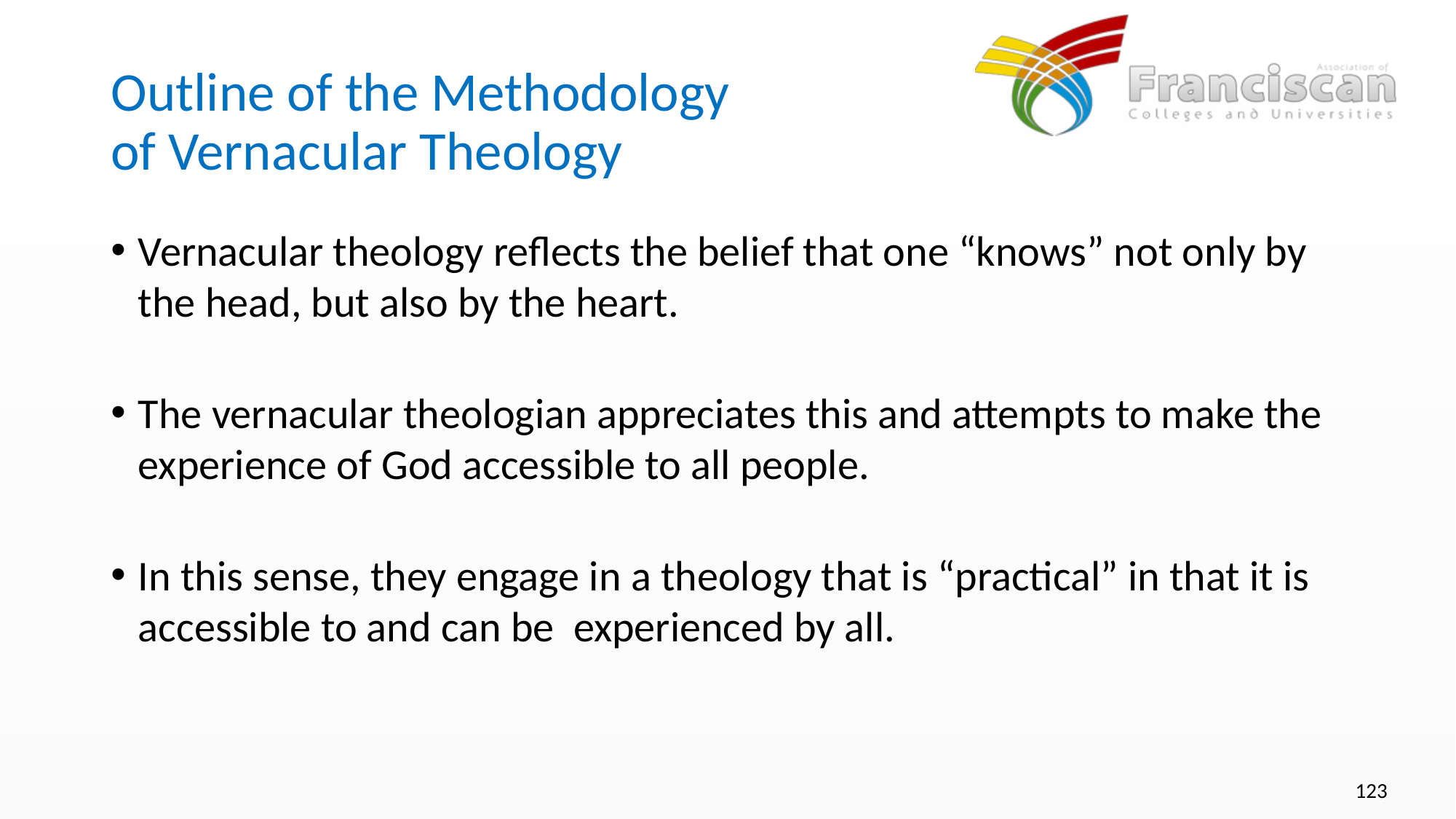

# Outline of the Methodology of Vernacular Theology
Vernacular theology reflects the belief that one “knows” not only by the head, but also by the heart.
The vernacular theologian appreciates this and attempts to make the experience of God accessible to all people.
In this sense, they engage in a theology that is “practical” in that it is accessible to and can be  experienced by all.
123